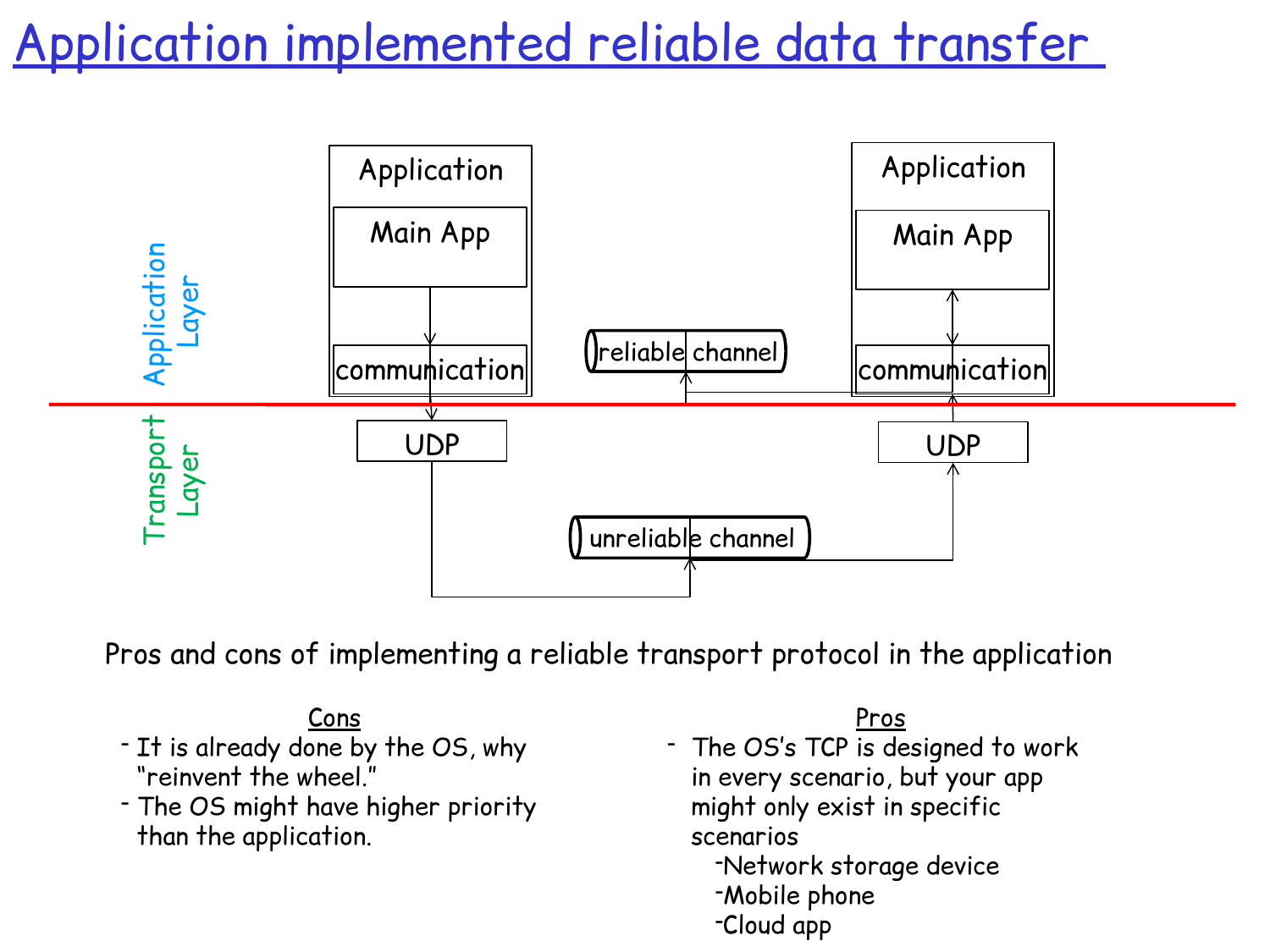

# Application implemented reliable data transfer
Application
Application
Main App
Main App
Application
 Layer
reliable channel
communication
communication
Transport
Layer
unreliable channel
UDP
UDP
Pros and cons of implementing a reliable transport protocol in the application
Cons
It is already done by the OS, why “reinvent the wheel.”
The OS might have higher priority than the application.
Pros
The OS’s TCP is designed to work in every scenario, but your app might only exist in specific scenarios
Network storage device
Mobile phone
Cloud app